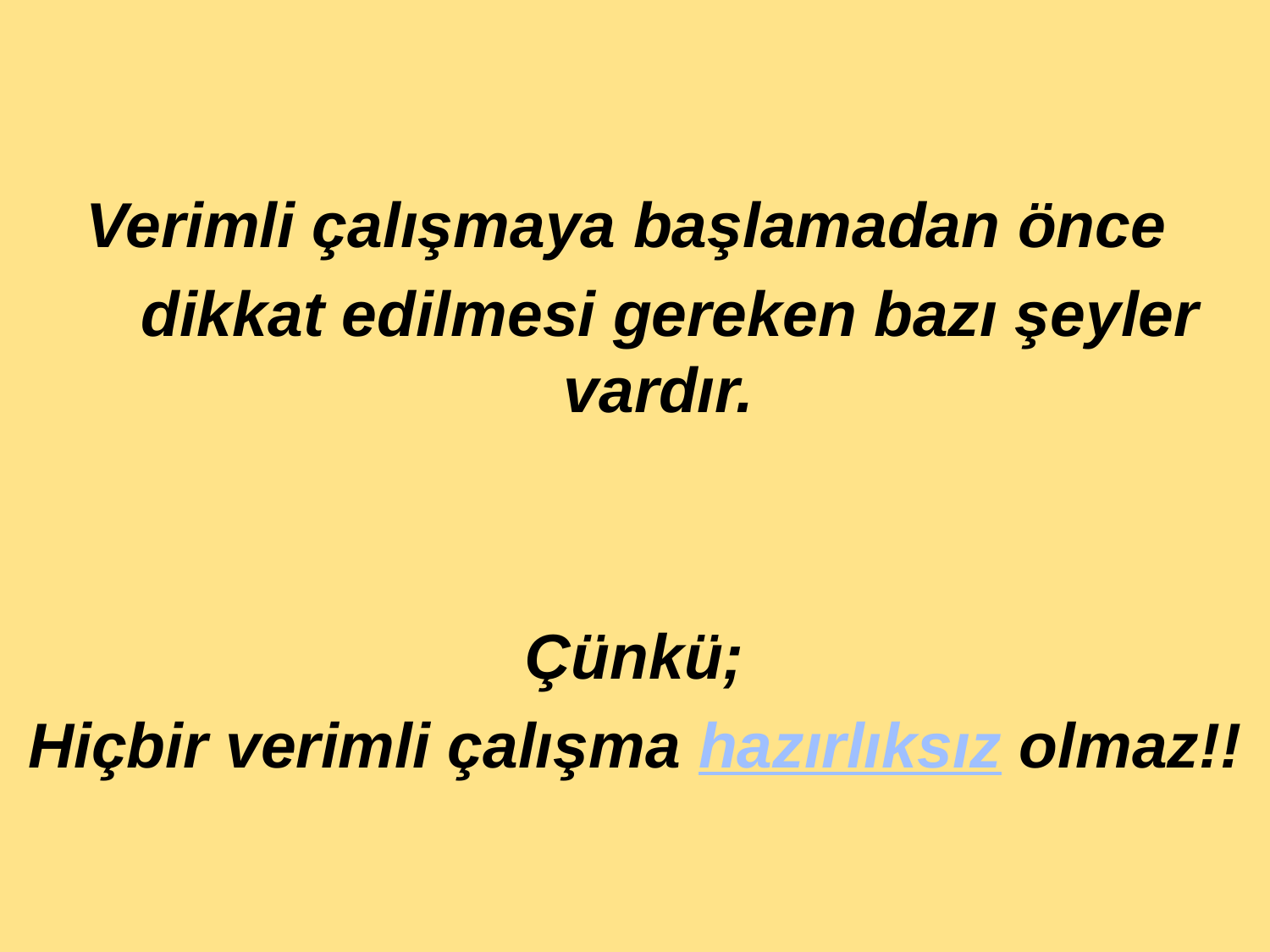

Verimli çalışmaya başlamadan önce
    dikkat edilmesi gereken bazı şeyler vardır.

Çünkü;
Hiçbir verimli çalışma hazırlıksız olmaz!!